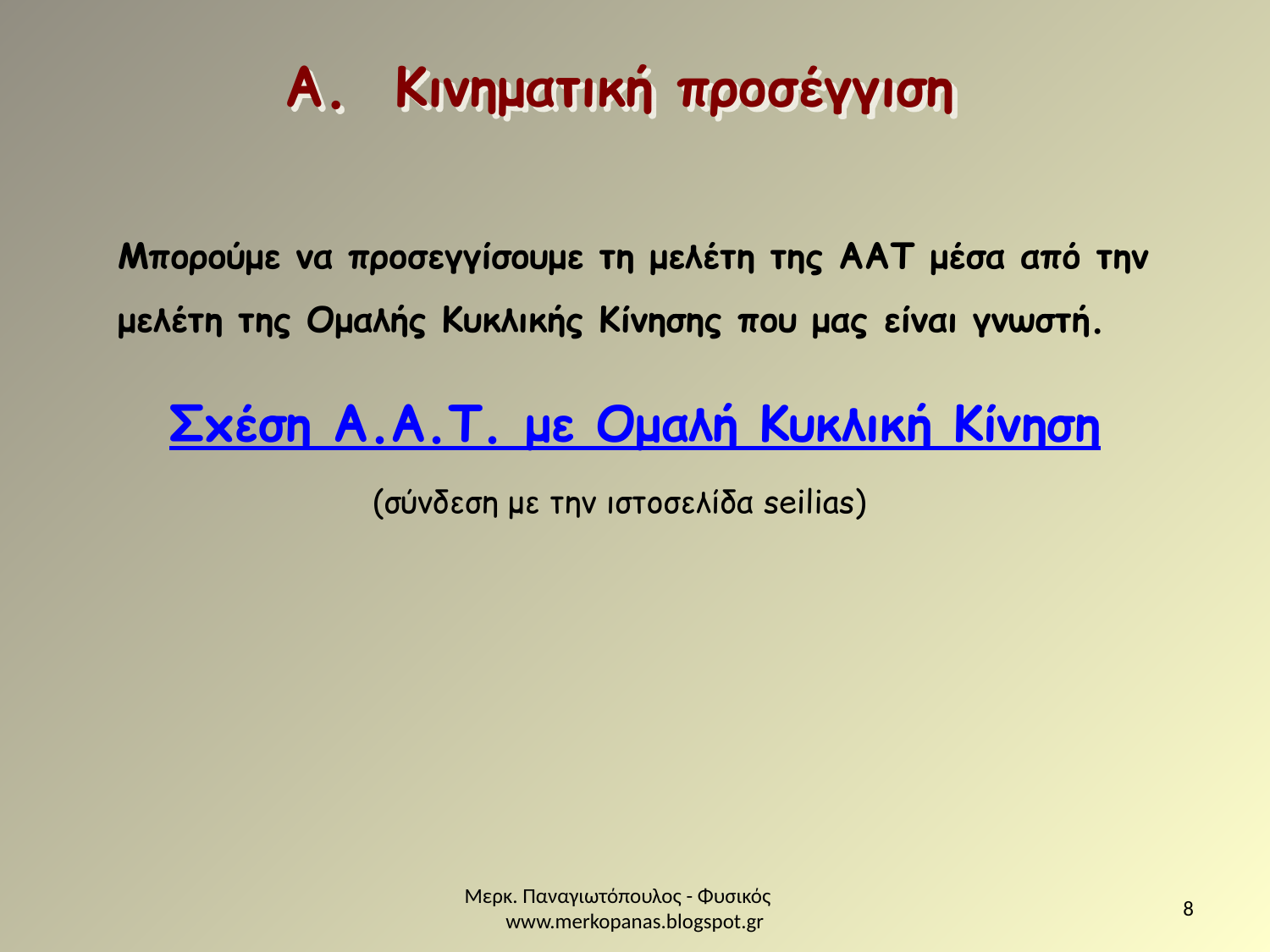

Α.  Κινηματική προσέγγιση
Μπορούμε να προσεγγίσουμε τη μελέτη της ΑΑΤ μέσα από την μελέτη της Ομαλής Κυκλικής Κίνησης που μας είναι γνωστή.
Σχέση Α.Α.Τ. με Ομαλή Κυκλική Κίνηση
(σύνδεση με την ιστοσελίδα seilias)
Μερκ. Παναγιωτόπουλος - Φυσικός        www.merkopanas.blogspot.gr
8